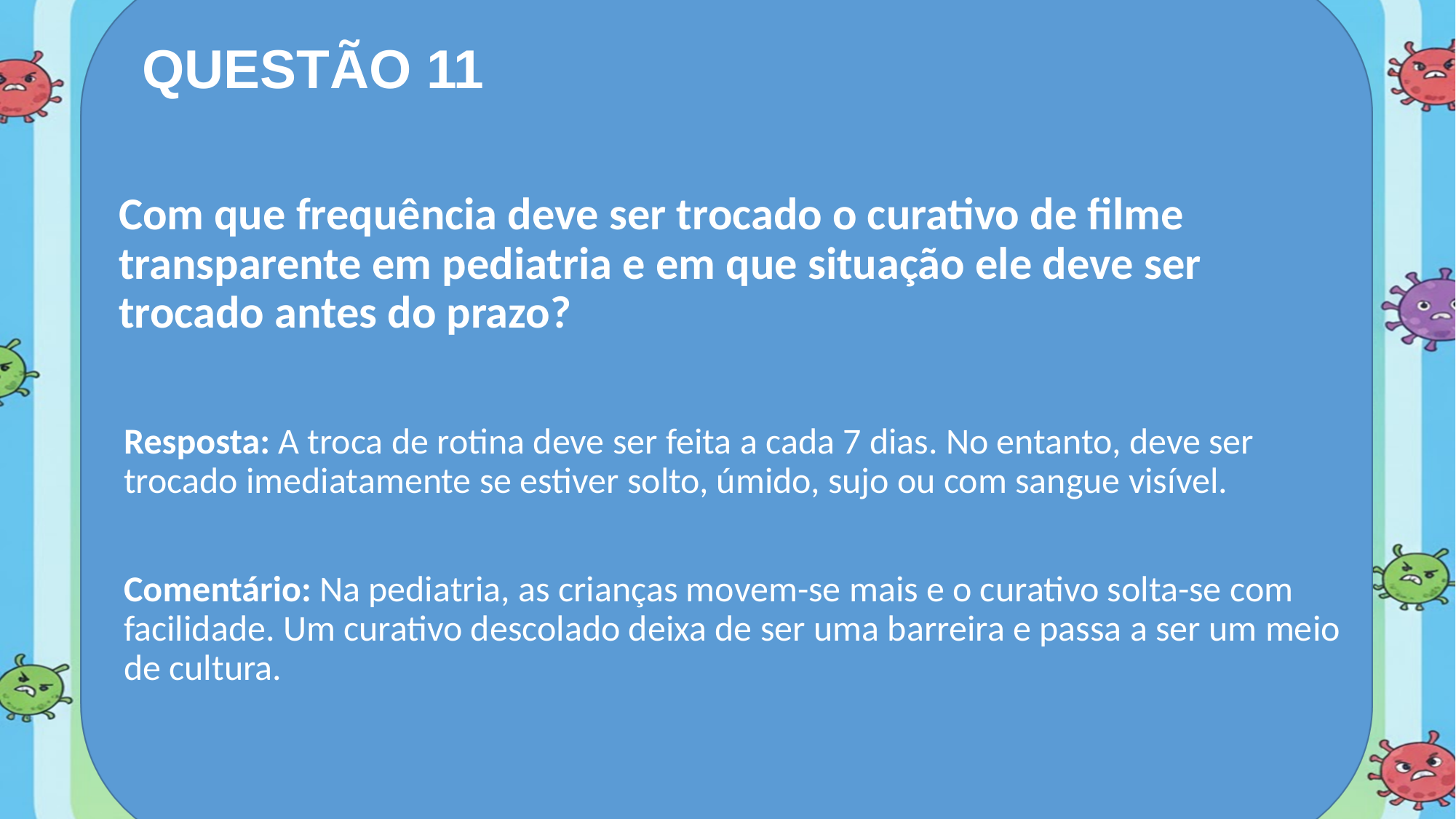

QUESTÃO 11
# Com que frequência deve ser trocado o curativo de filme transparente em pediatria e em que situação ele deve ser trocado antes do prazo?
Resposta: A troca de rotina deve ser feita a cada 7 dias. No entanto, deve ser trocado imediatamente se estiver solto, úmido, sujo ou com sangue visível.

Comentário: Na pediatria, as crianças movem-se mais e o curativo solta-se com facilidade. Um curativo descolado deixa de ser uma barreira e passa a ser um meio de cultura.